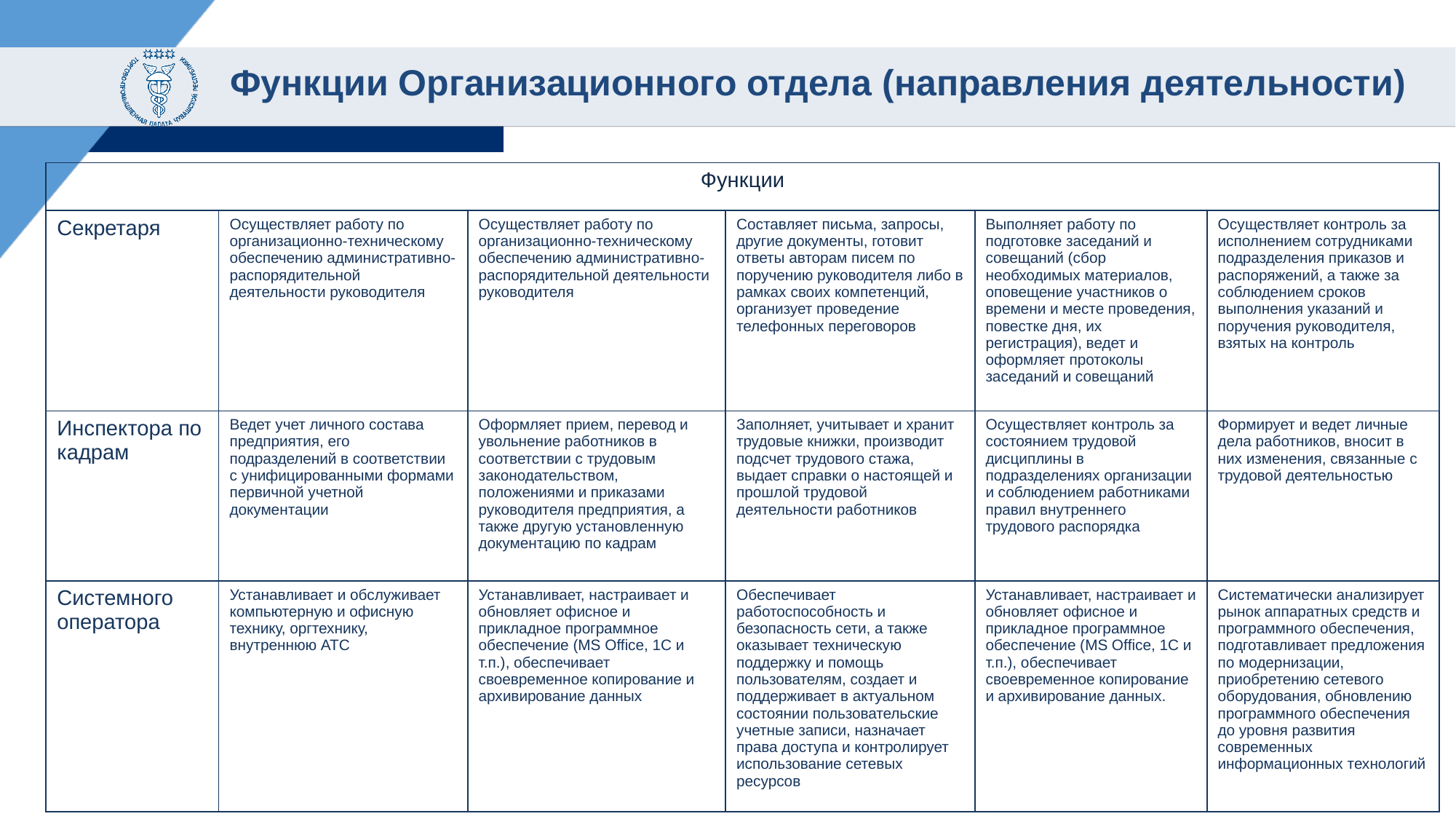

# Функции Организационного отдела (направления деятельности)
| Функции |  |  |  |  |  |
| --- | --- | --- | --- | --- | --- |
| Секретаря | Осуществляет работу по организационно-техническому обеспечению административно-распорядительной деятельности руководителя | Осуществляет работу по организационно-техническому обеспечению административно-распорядительной деятельности руководителя | Составляет письма, запросы, другие документы, готовит ответы авторам писем по поручению руководителя либо в рамках своих компетенций, организует проведение телефонных переговоров | Выполняет работу по подготовке заседаний и совещаний (сбор необходимых материалов, оповещение участников о времени и месте проведения, повестке дня, их регистрация), ведет и оформляет протоколы заседаний и совещаний | Осуществляет контроль за исполнением сотрудниками подразделения приказов и распоряжений, а также за соблюдением сроков выполнения указаний и поручения руководителя, взятых на контроль |
| Инспектора по кадрам | Ведет учет личного состава предприятия, его подразделений в соответствии с унифицированными формами первичной учетной документации | Оформляет прием, перевод и увольнение работников в соответствии с трудовым законодательством, положениями и приказами руководителя предприятия, а также другую установленную документацию по кадрам | Заполняет, учитывает и хранит трудовые книжки, производит подсчет трудового стажа, выдает справки о настоящей и прошлой трудовой деятельности работников | Осуществляет контроль за состоянием трудовой дисциплины в подразделениях организации и соблюдением работниками правил внутреннего трудового распорядка | Формирует и ведет личные дела работников, вносит в них изменения, связанные с трудовой деятельностью |
| Системного оператора | Устанавливает и обслуживает компьютерную и офисную технику, оргтехнику, внутреннюю АТС | Устанавливает, настраивает и обновляет офисное и прикладное программное обеспечение (MS Office, 1С и т.п.), обеспечивает своевременное копирование и архивирование данных | Обеспечивает работоспособность и безопасность сети, а также оказывает техническую поддержку и помощь пользователям, создает и поддерживает в актуальном состоянии пользовательские учетные записи, назначает права доступа и контролирует использование сетевых ресурсов | Устанавливает, настраивает и обновляет офисное и прикладное программное обеспечение (MS Office, 1С и т.п.), обеспечивает своевременное копирование и архивирование данных. | Систематически анализирует рынок аппаратных средств и программного обеспечения, подготавливает предложения по модернизации, приобретению сетевого оборудования, обновлению программного обеспечения до уровня развития современных информационных технологий |